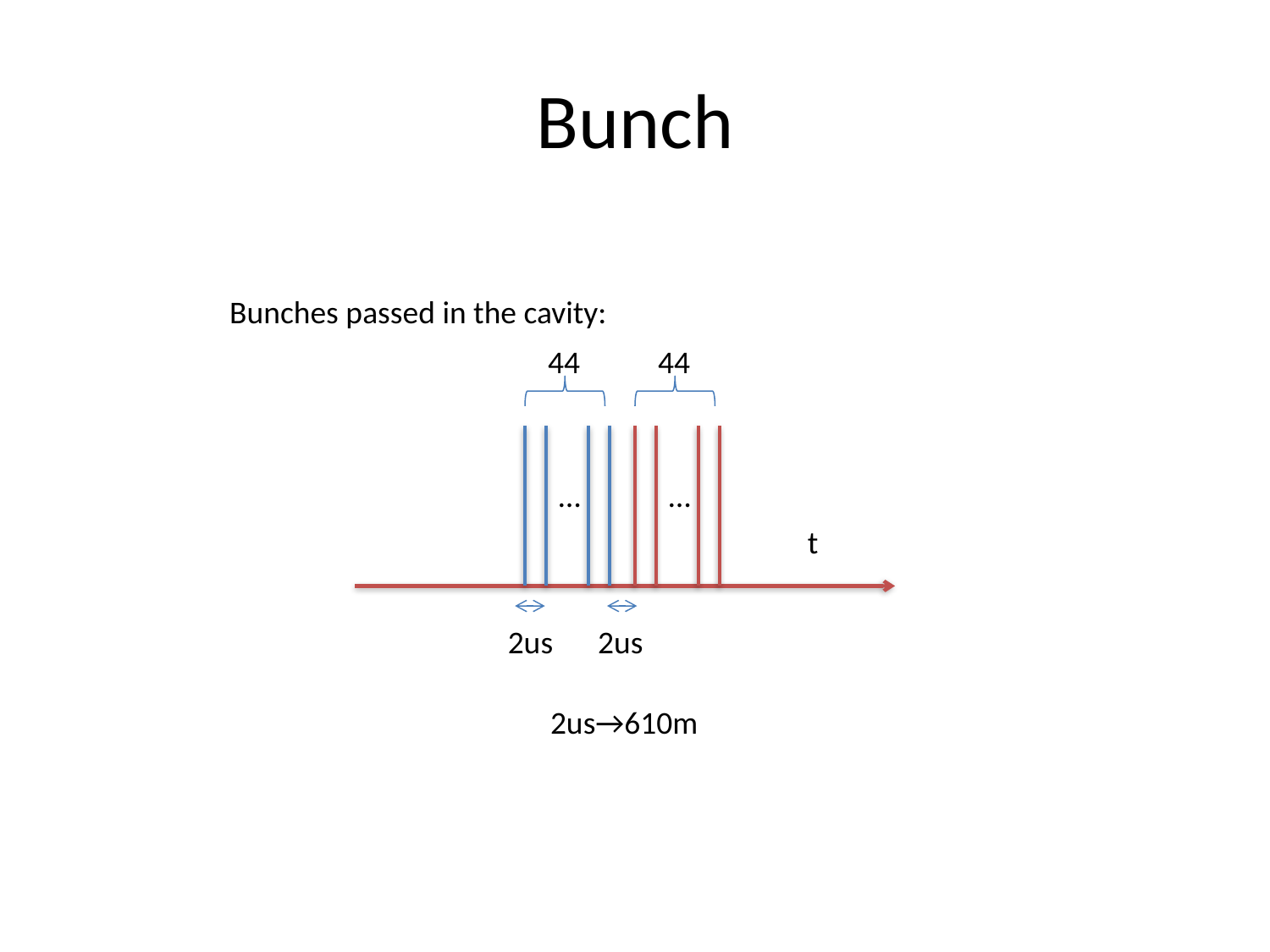

# Bunch
Bunches passed in the cavity:
44
44

…
…
t
2us
2us
2us→610m